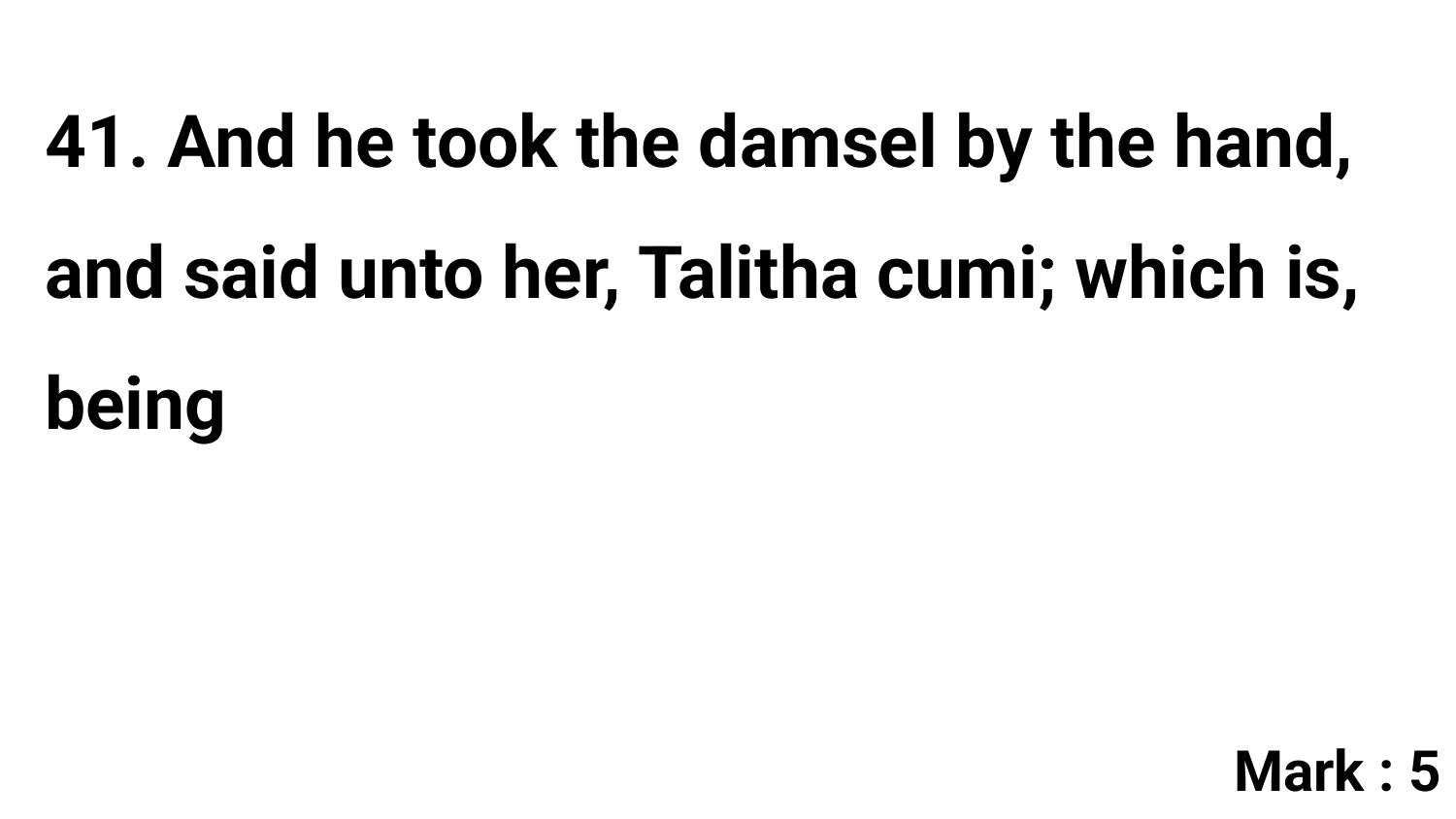

41. And he took the damsel by the hand, and said unto her, Talitha cumi; which is, being
Mark : 5